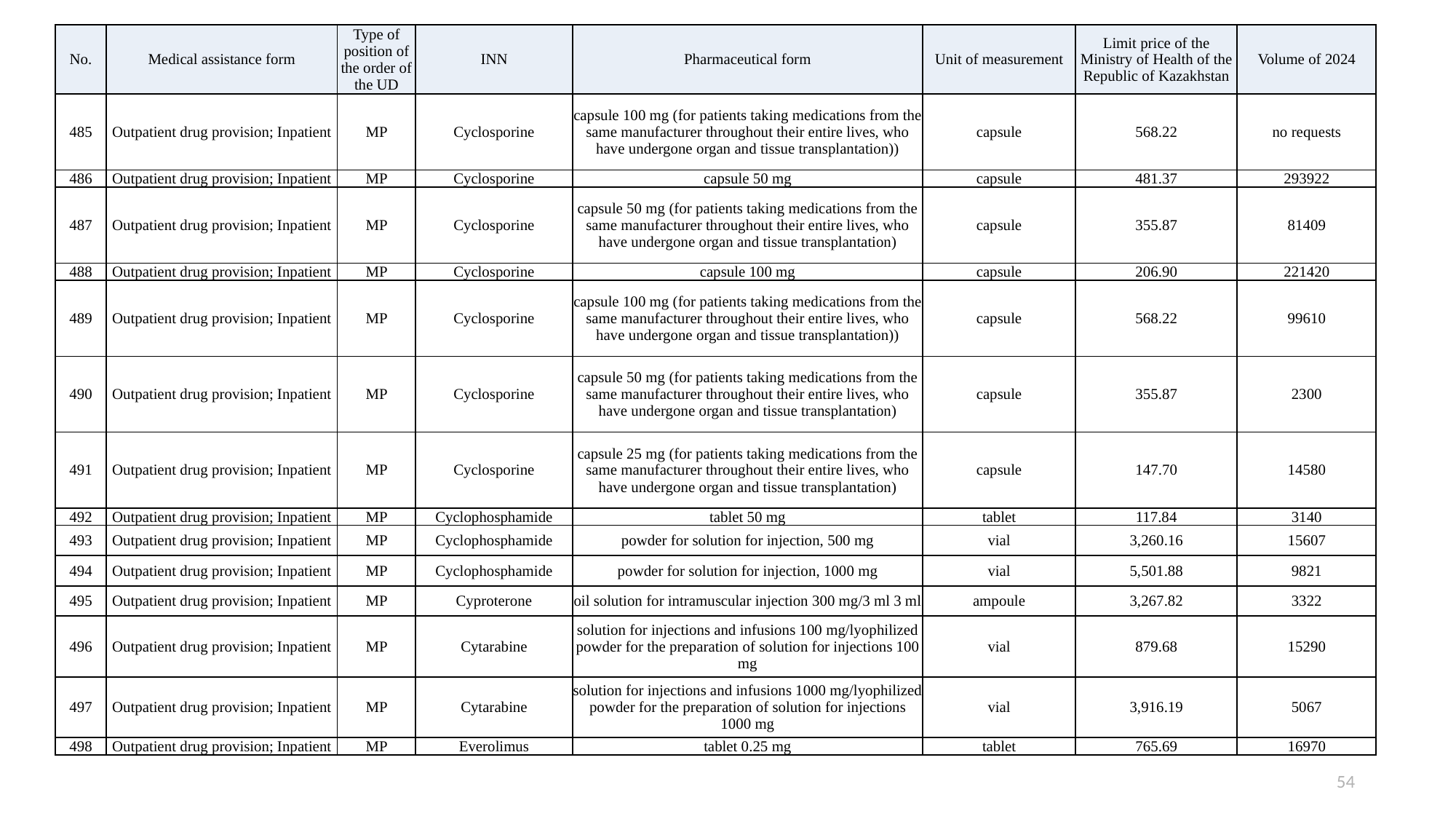

| No. | Medical assistance form | Type of position of the order of the UD | INN | Pharmaceutical form | Unit of measurement | Limit price of the Ministry of Health of the Republic of Kazakhstan | Volume of 2024 |
| --- | --- | --- | --- | --- | --- | --- | --- |
| 485 | Outpatient drug provision; Inpatient | MP | Cyclosporine | capsule 100 mg (for patients taking medications from the same manufacturer throughout their entire lives, who have undergone organ and tissue transplantation)) | capsule | 568.22 | no requests |
| 486 | Outpatient drug provision; Inpatient | MP | Cyclosporine | capsule 50 mg | capsule | 481.37 | 293922 |
| 487 | Outpatient drug provision; Inpatient | MP | Cyclosporine | capsule 50 mg (for patients taking medications from the same manufacturer throughout their entire lives, who have undergone organ and tissue transplantation) | capsule | 355.87 | 81409 |
| 488 | Outpatient drug provision; Inpatient | MP | Cyclosporine | capsule 100 mg | capsule | 206.90 | 221420 |
| 489 | Outpatient drug provision; Inpatient | MP | Cyclosporine | capsule 100 mg (for patients taking medications from the same manufacturer throughout their entire lives, who have undergone organ and tissue transplantation)) | capsule | 568.22 | 99610 |
| 490 | Outpatient drug provision; Inpatient | MP | Cyclosporine | capsule 50 mg (for patients taking medications from the same manufacturer throughout their entire lives, who have undergone organ and tissue transplantation) | capsule | 355.87 | 2300 |
| 491 | Outpatient drug provision; Inpatient | MP | Cyclosporine | capsule 25 mg (for patients taking medications from the same manufacturer throughout their entire lives, who have undergone organ and tissue transplantation) | capsule | 147.70 | 14580 |
| 492 | Outpatient drug provision; Inpatient | MP | Cyclophosphamide | tablet 50 mg | tablet | 117.84 | 3140 |
| 493 | Outpatient drug provision; Inpatient | MP | Cyclophosphamide | powder for solution for injection, 500 mg | vial | 3,260.16 | 15607 |
| 494 | Outpatient drug provision; Inpatient | MP | Cyclophosphamide | powder for solution for injection, 1000 mg | vial | 5,501.88 | 9821 |
| 495 | Outpatient drug provision; Inpatient | MP | Cyproterone | oil solution for intramuscular injection 300 mg/3 ml 3 ml | ampoule | 3,267.82 | 3322 |
| 496 | Outpatient drug provision; Inpatient | MP | Cytarabine | solution for injections and infusions 100 mg/lyophilized powder for the preparation of solution for injections 100 mg | vial | 879.68 | 15290 |
| 497 | Outpatient drug provision; Inpatient | MP | Cytarabine | solution for injections and infusions 1000 mg/lyophilized powder for the preparation of solution for injections 1000 mg | vial | 3,916.19 | 5067 |
| 498 | Outpatient drug provision; Inpatient | MP | Everolimus | tablet 0.25 mg | tablet | 765.69 | 16970 |
54